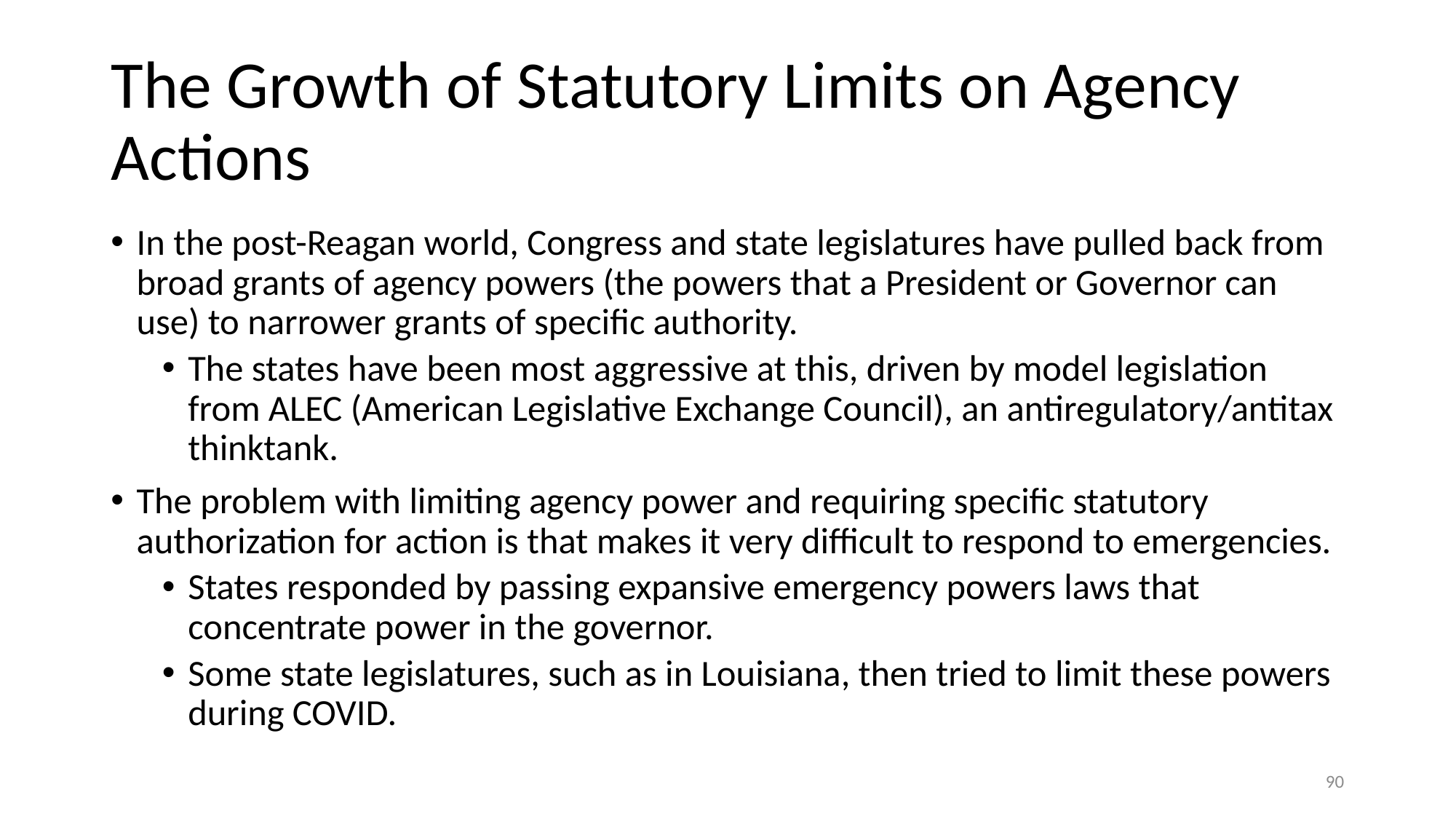

# The Growth of Statutory Limits on Agency Actions
In the post-Reagan world, Congress and state legislatures have pulled back from broad grants of agency powers (the powers that a President or Governor can use) to narrower grants of specific authority.
The states have been most aggressive at this, driven by model legislation from ALEC (American Legislative Exchange Council), an antiregulatory/antitax thinktank.
The problem with limiting agency power and requiring specific statutory authorization for action is that makes it very difficult to respond to emergencies.
States responded by passing expansive emergency powers laws that concentrate power in the governor.
Some state legislatures, such as in Louisiana, then tried to limit these powers during COVID.
90